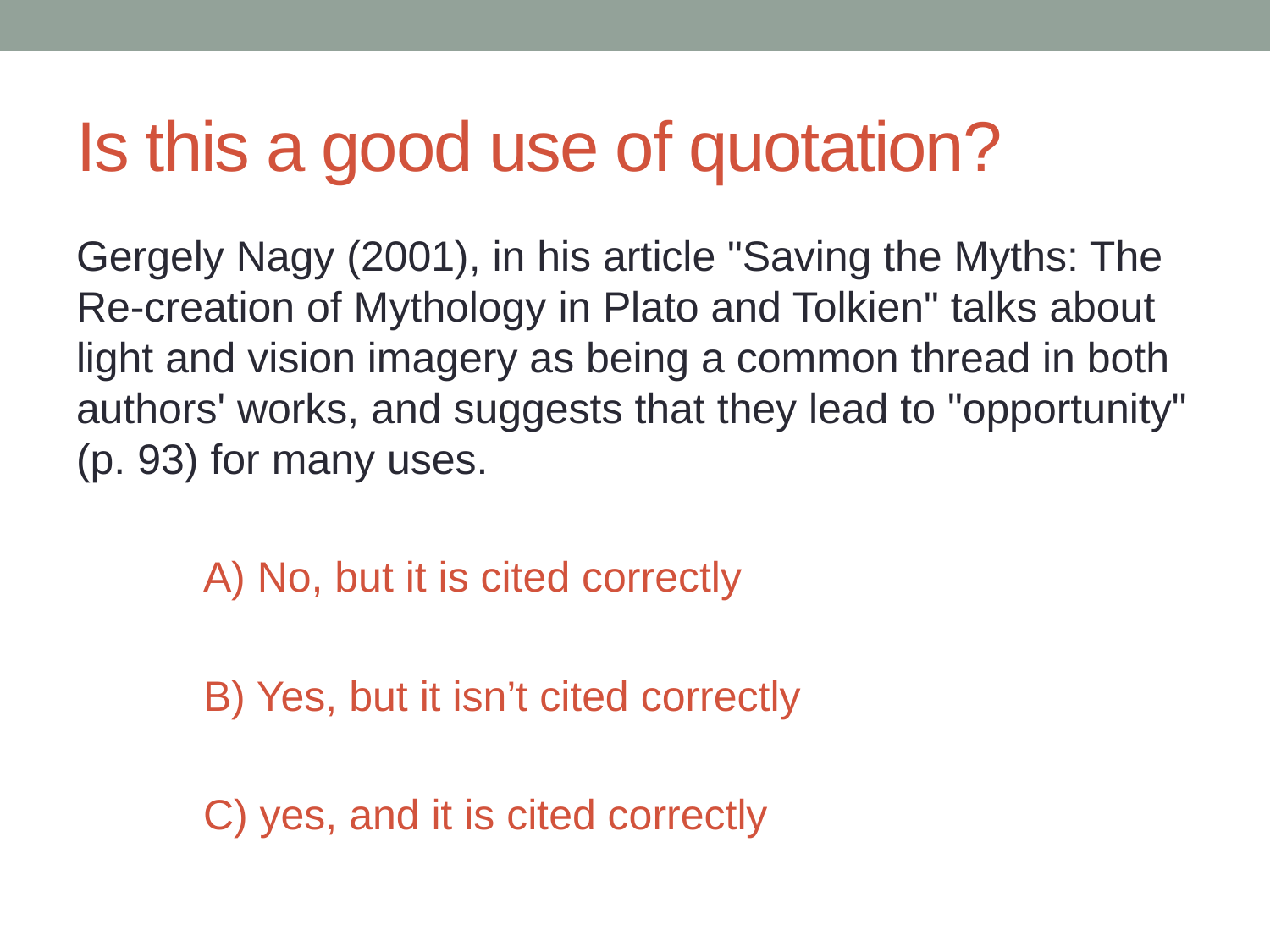

# Is this a good use of quotation?
Gergely Nagy (2001), in his article "Saving the Myths: The Re-creation of Mythology in Plato and Tolkien" talks about light and vision imagery as being a common thread in both authors' works, and suggests that they lead to "opportunity" (p. 93) for many uses.

	A) No, but it is cited correctly

	B) Yes, but it isn’t cited correctly

	C) yes, and it is cited correctly